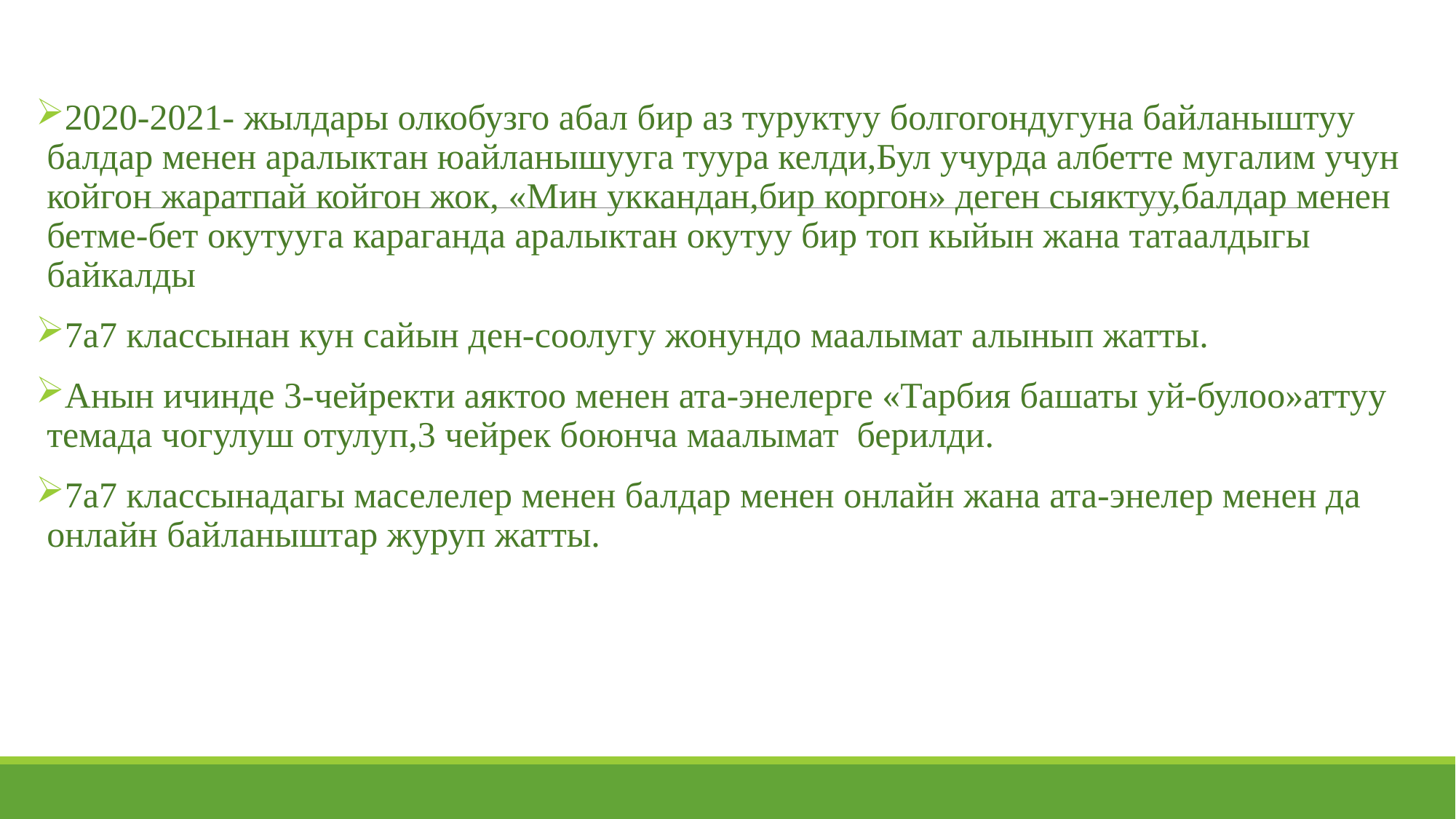

2020-2021- жылдары олкобузго абал бир аз туруктуу болгогондугуна байланыштуу балдар менен аралыктан юайланышууга туура келди,Бул учурда албетте мугалим учун койгон жаратпай койгон жок, «Мин уккандан,бир коргон» деген сыяктуу,балдар менен бетме-бет окутууга караганда аралыктан окутуу бир топ кыйын жана татаалдыгы байкалды
7а7 классынан кун сайын ден-соолугу жонундо маалымат алынып жатты.
Анын ичинде 3-чейректи аяктоо менен ата-энелерге «Тарбия башаты уй-булоо»аттуу темада чогулуш отулуп,3 чейрек боюнча маалымат  берилди.
7а7 классынадагы маселелер менен балдар менен онлайн жана ата-энелер менен да онлайн байланыштар журуп жатты.